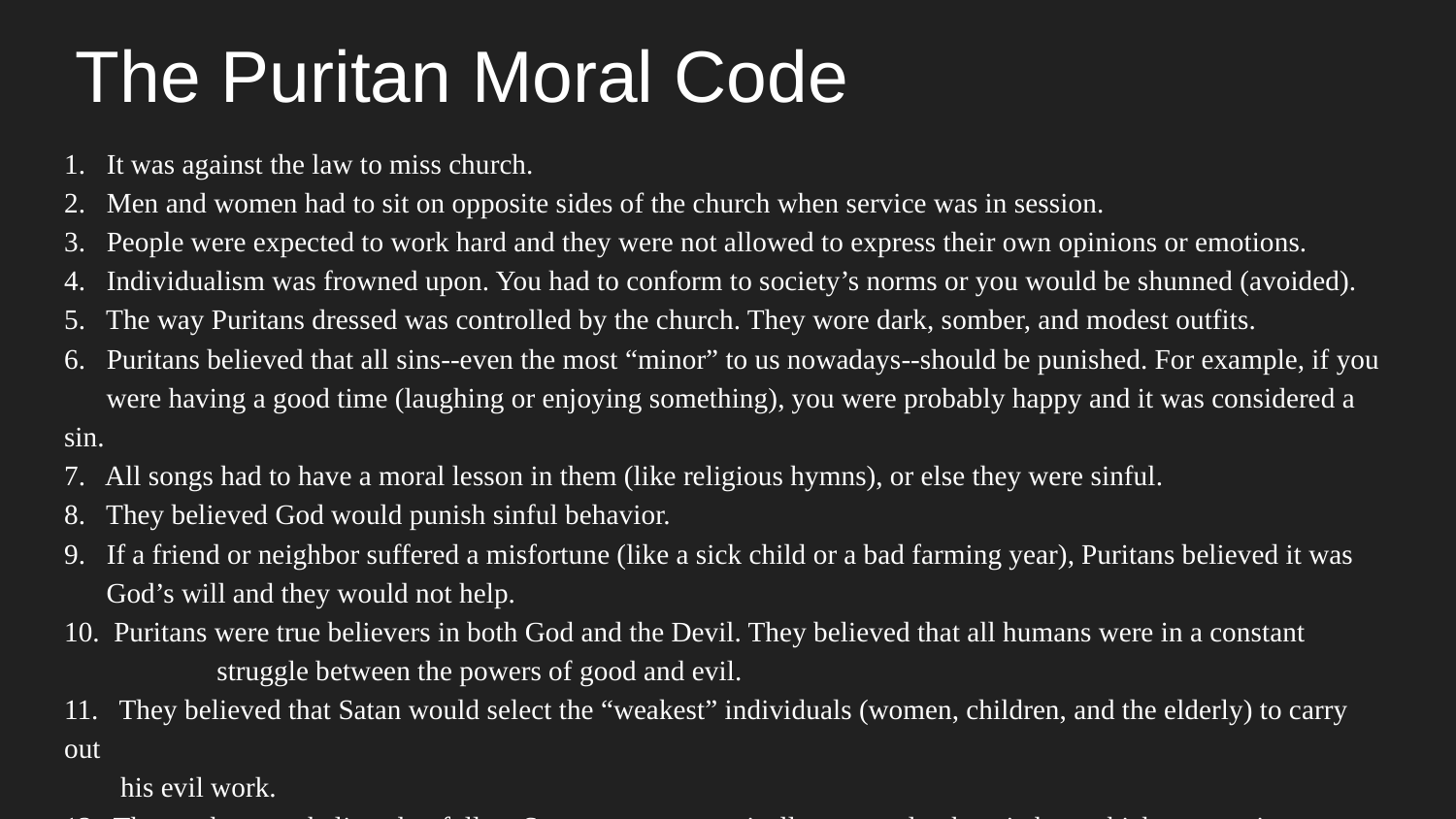

# The Puritan Moral Code
1.   It was against the law to miss church.
2.   Men and women had to sit on opposite sides of the church when service was in session.
3.   People were expected to work hard and they were not allowed to express their own opinions or emotions.
4.   Individualism was frowned upon. You had to conform to society’s norms or you would be shunned (avoided).
5.   The way Puritans dressed was controlled by the church. They wore dark, somber, and modest outfits.
6.   Puritans believed that all sins--even the most “minor” to us nowadays--should be punished. For example, if you
      were having a good time (laughing or enjoying something), you were probably happy and it was considered a sin.
7.   All songs had to have a moral lesson in them (like religious hymns), or else they were sinful.
8.   They believed God would punish sinful behavior.
9.   If a friend or neighbor suffered a misfortune (like a sick child or a bad farming year), Puritans believed it was
      God’s will and they would not help.
10.  Puritans were true believers in both God and the Devil. They believed that all humans were in a constant		 struggle between the powers of good and evil.
11.   They believed that Satan would select the “weakest” individuals (women, children, and the elderly) to carry out
        his evil work.
12.  Those who were believed to follow Satan were automatically assumed to be witches, which was a crime
       punishable by death.